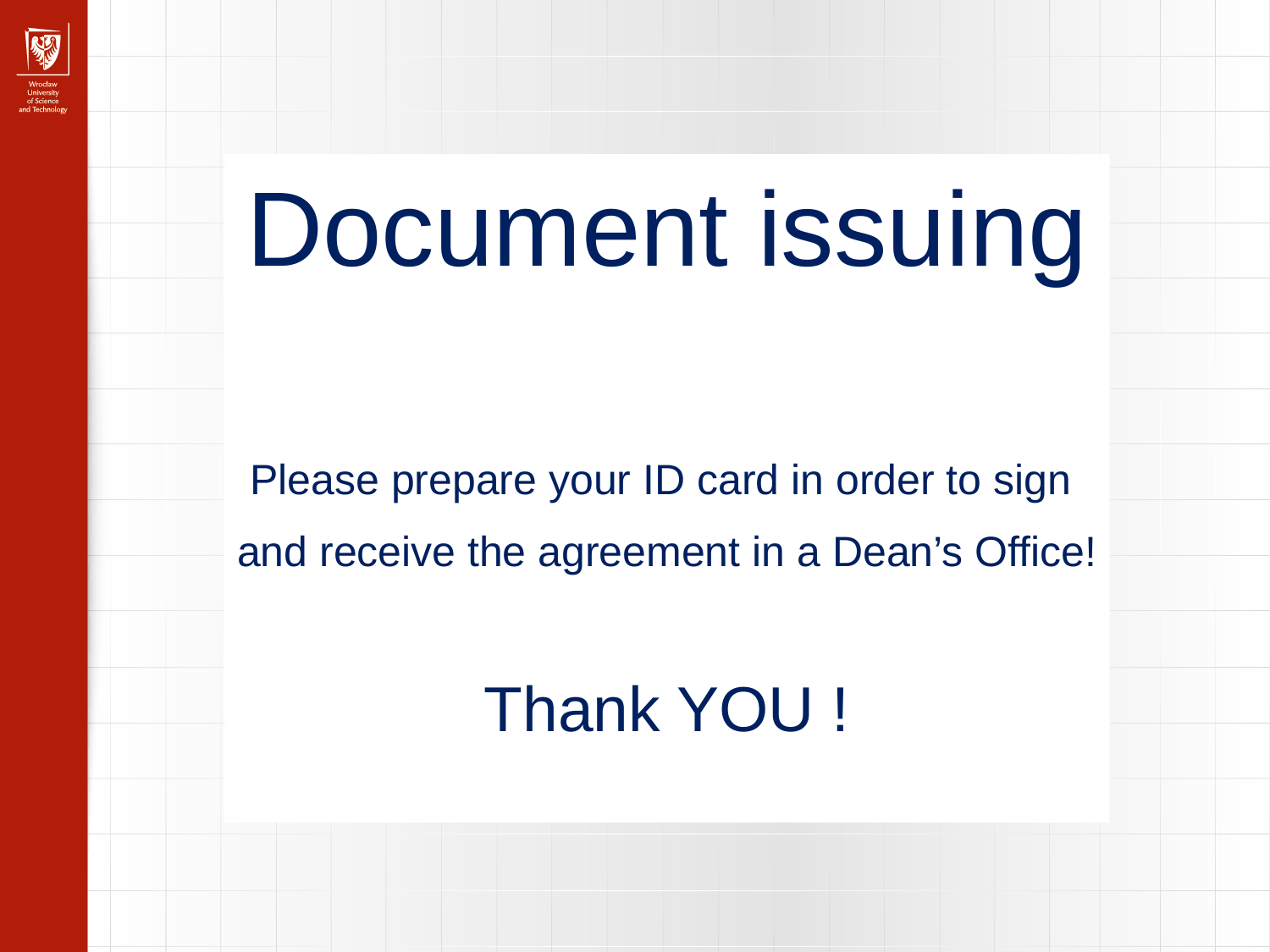

Document issuing

Please prepare your ID card in order to sign
and receive the agreement in a Dean’s Office!

Thank YOU !